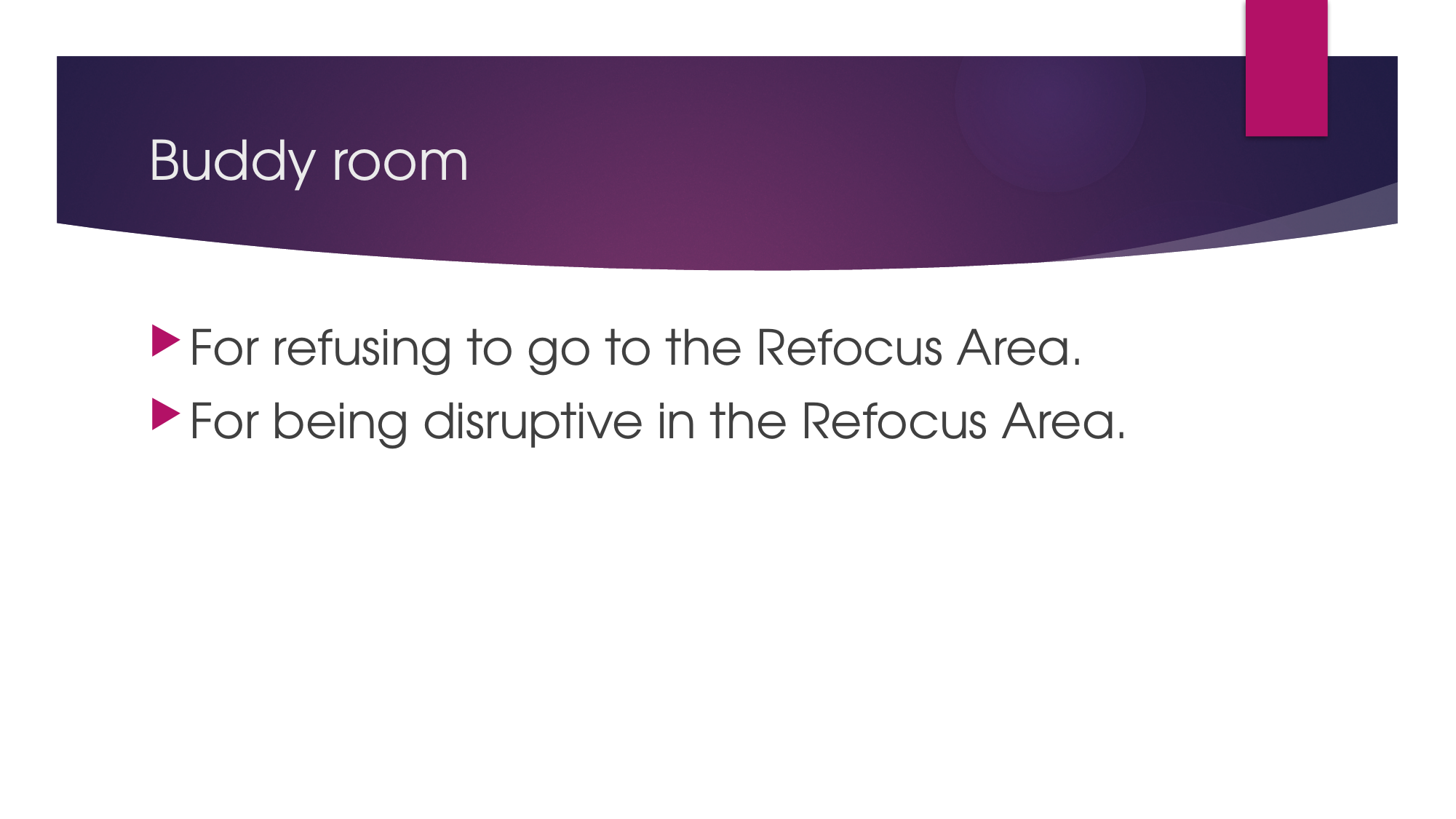

# Buddy room
For refusing to go to the Refocus Area.
For being disruptive in the Refocus Area.